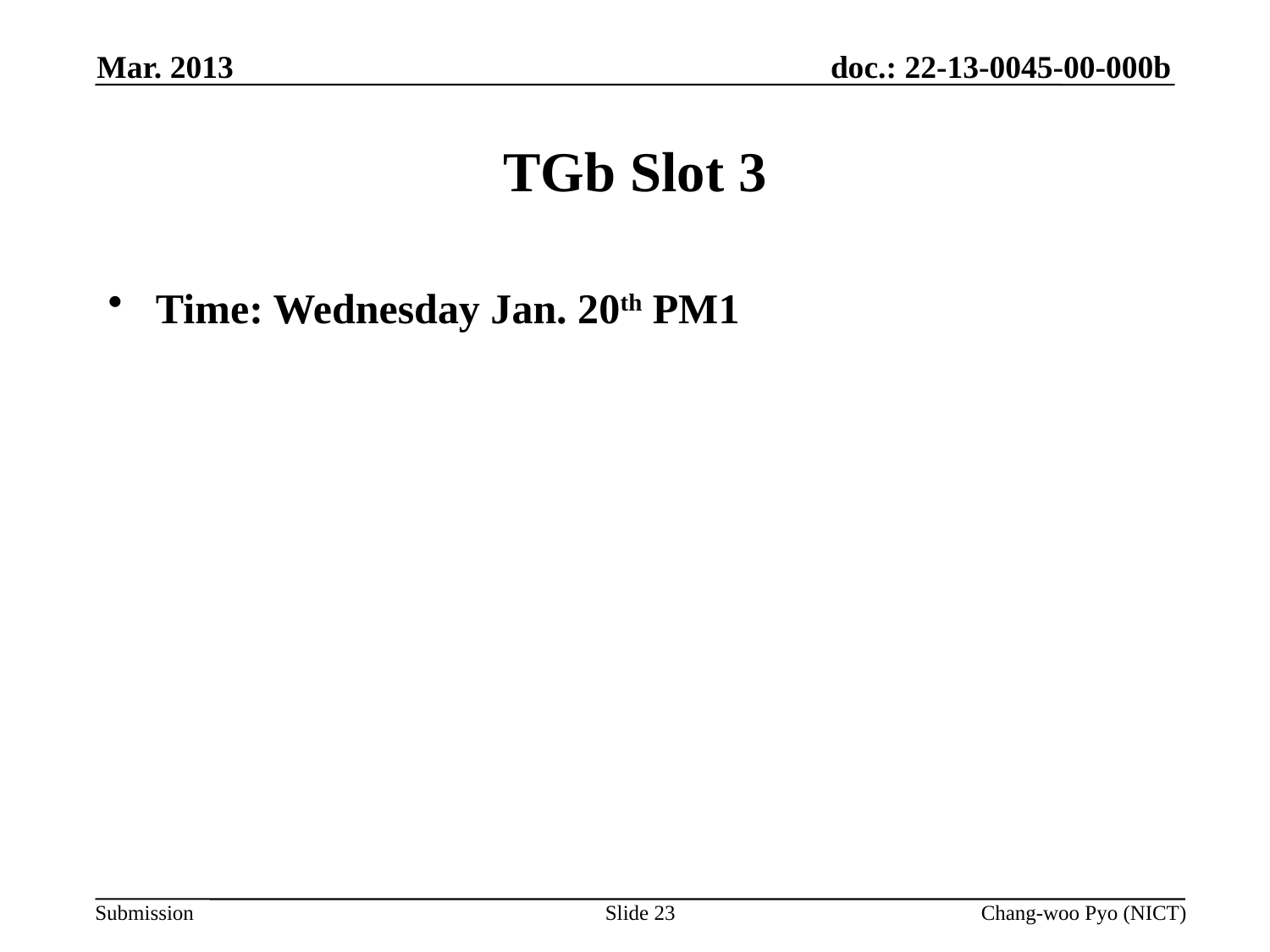

Mar. 2013
# TGb Slot 3
Time: Wednesday Jan. 20th PM1

Slide 23
Chang-woo Pyo (NICT)